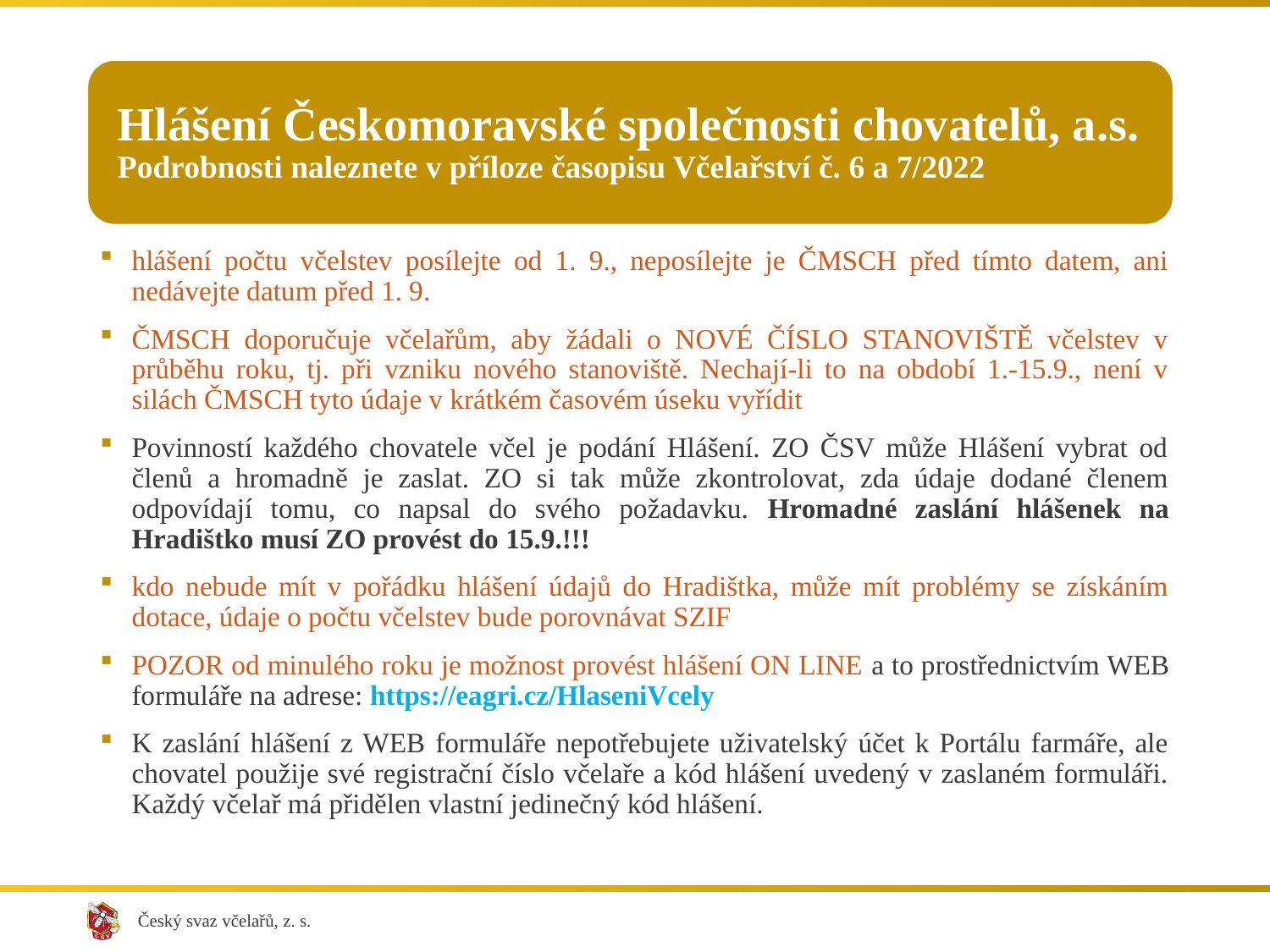

Hlášení Českomoravské společnosti chovatelů, a.s. Podrobnosti naleznete v příloze časopisu Včelařství č. 6 a 7/2022
hlášení počtu včelstev posílejte od 1. 9., neposílejte je ČMSCH před tímto datem, ani nedávejte datum před 1. 9.
ČMSCH doporučuje včelařům, aby žádali o NOVÉ ČÍSLO STANOVIŠTĚ včelstev v průběhu roku, tj. při vzniku nového stanoviště. Nechají-li to na období 1.-15.9., není v silách ČMSCH tyto údaje v krátkém časovém úseku vyřídit
Povinností každého chovatele včel je podání Hlášení. ZO ČSV může Hlášení vybrat od členů a hromadně je zaslat. ZO si tak může zkontrolovat, zda údaje dodané členem odpovídají tomu, co napsal do svého požadavku. Hromadné zaslání hlášenek na Hradištko musí ZO provést do 15.9.!!!
kdo nebude mít v pořádku hlášení údajů do Hradištka, může mít problémy se získáním dotace, údaje o počtu včelstev bude porovnávat SZIF
POZOR od minulého roku je možnost provést hlášení ON LINE a to prostřednictvím WEB formuláře na adrese: https://eagri.cz/HlaseniVcely
K zaslání hlášení z WEB formuláře nepotřebujete uživatelský účet k Portálu farmáře, ale chovatel použije své registrační číslo včelaře a kód hlášení uvedený v zaslaném formuláři. Každý včelař má přidělen vlastní jedinečný kód hlášení.